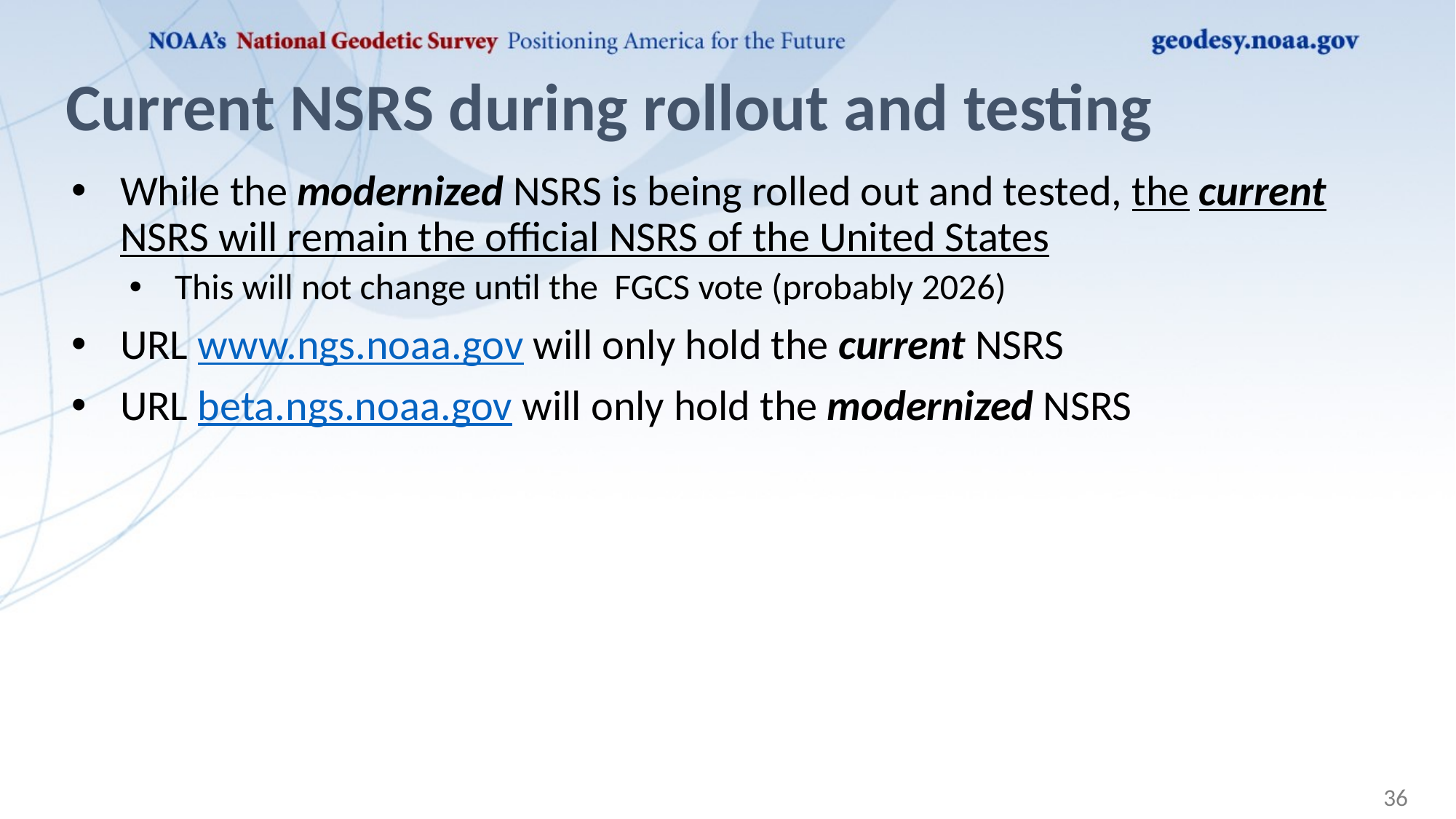

# Current NSRS during rollout and testing
While the modernized NSRS is being rolled out and tested, the current NSRS will remain the official NSRS of the United States
This will not change until the  FGCS vote (probably 2026)
URL www.ngs.noaa.gov will only hold the current NSRS
URL beta.ngs.noaa.gov will only hold the modernized NSRS

36